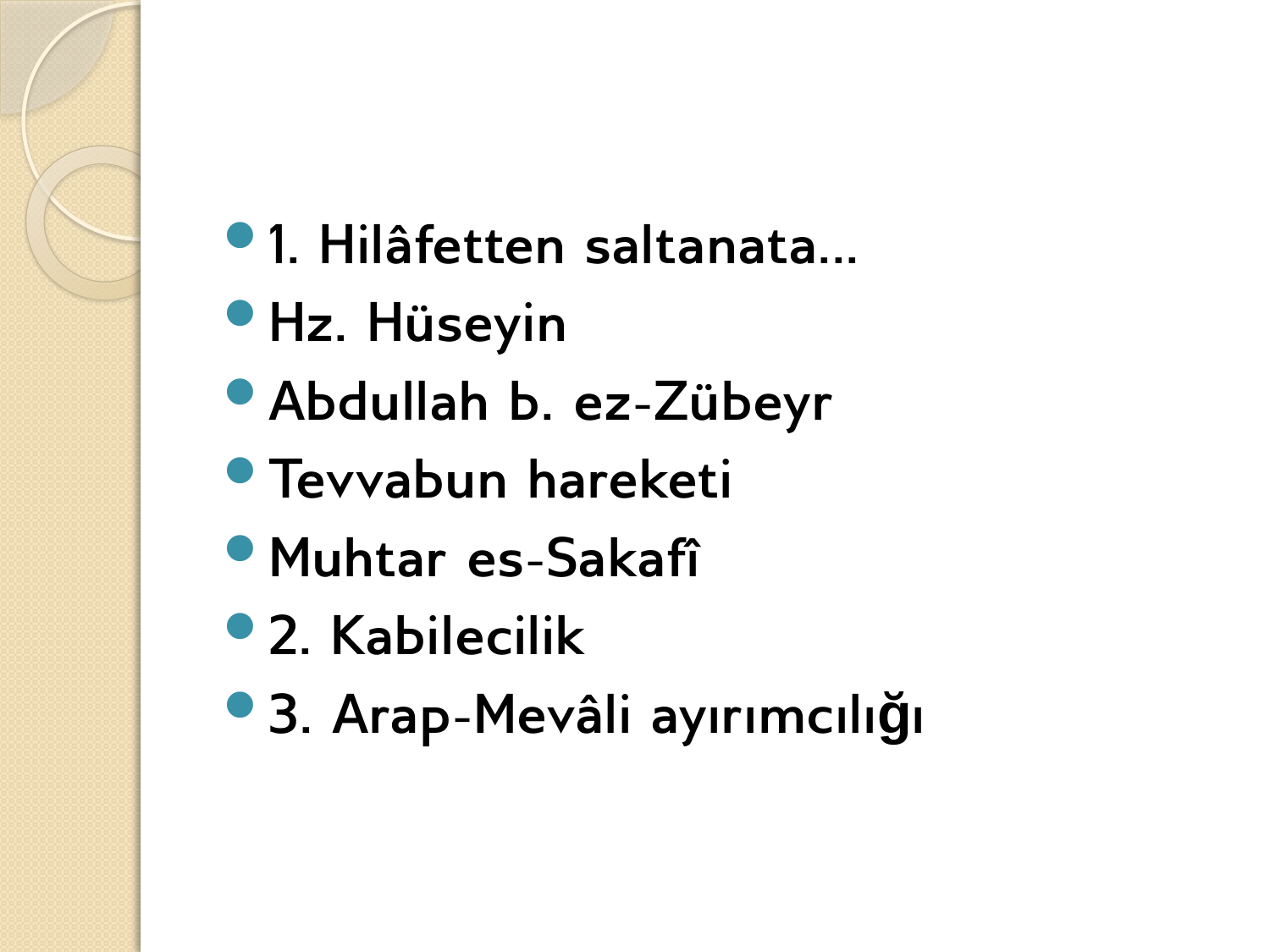

#
1. Hilâfetten saltanata...
Hz. Hüseyin
Abdullah b. ez-Zübeyr
Tevvabun hareketi
Muhtar es-Sakafî
2. Kabilecilik
3. Arap-Mevâli ayırımcılığı